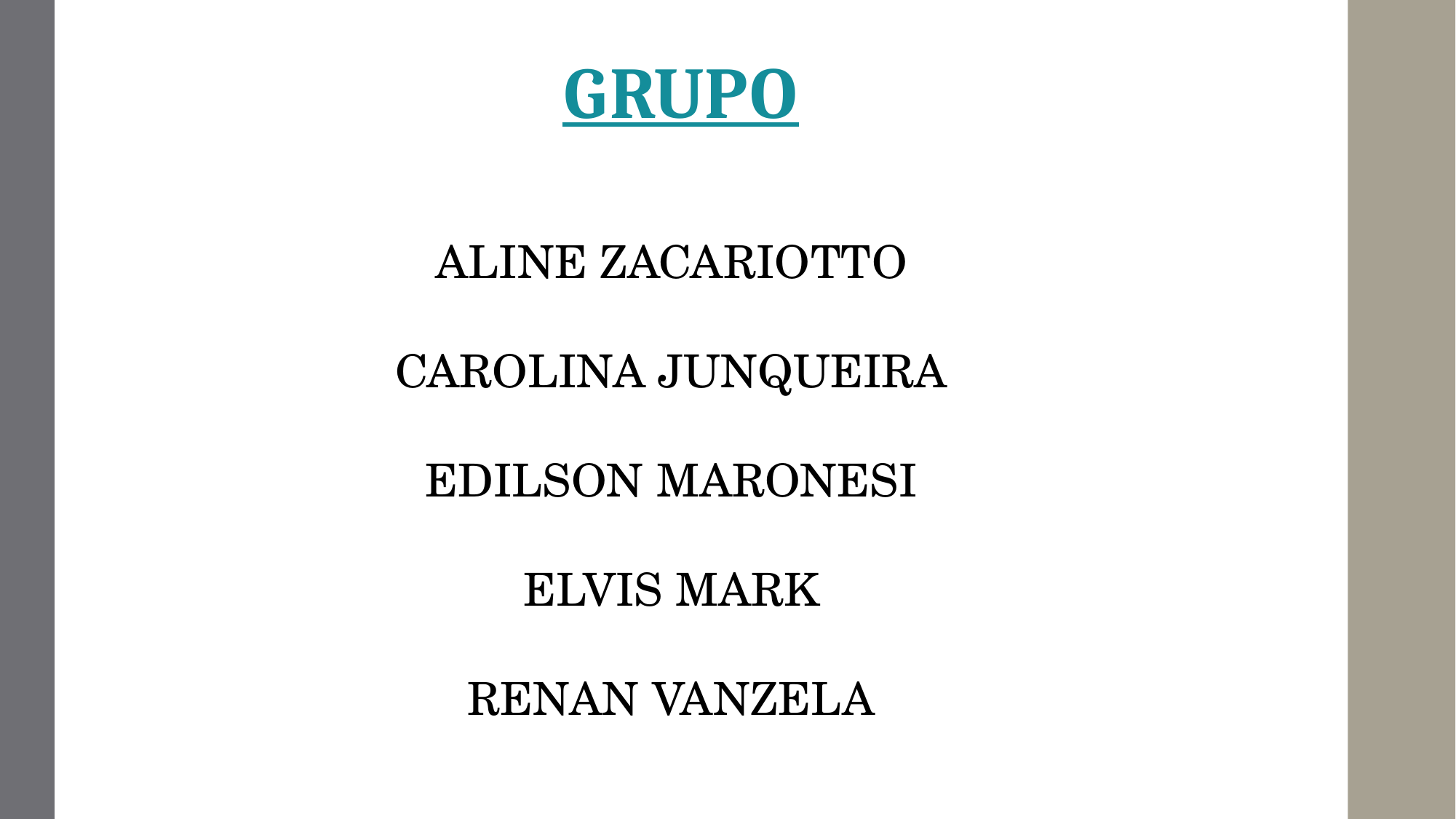

GRUPO

ALINE ZACARIOTTO

CAROLINA JUNQUEIRA

EDILSON MARONESI

ELVIS MARK

RENAN VANZELA